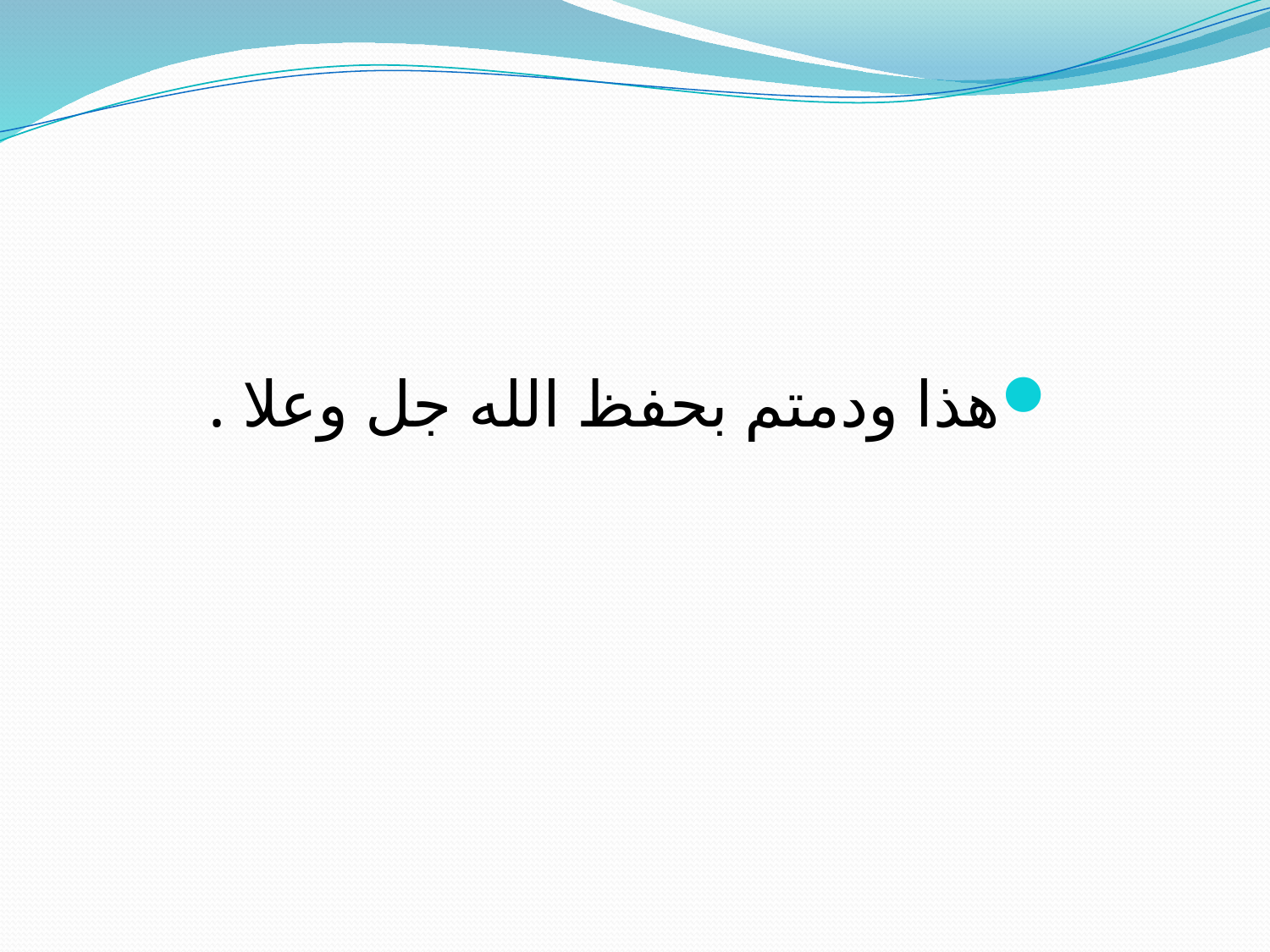

هذا ودمتم بحفظ الله جل وعلا .